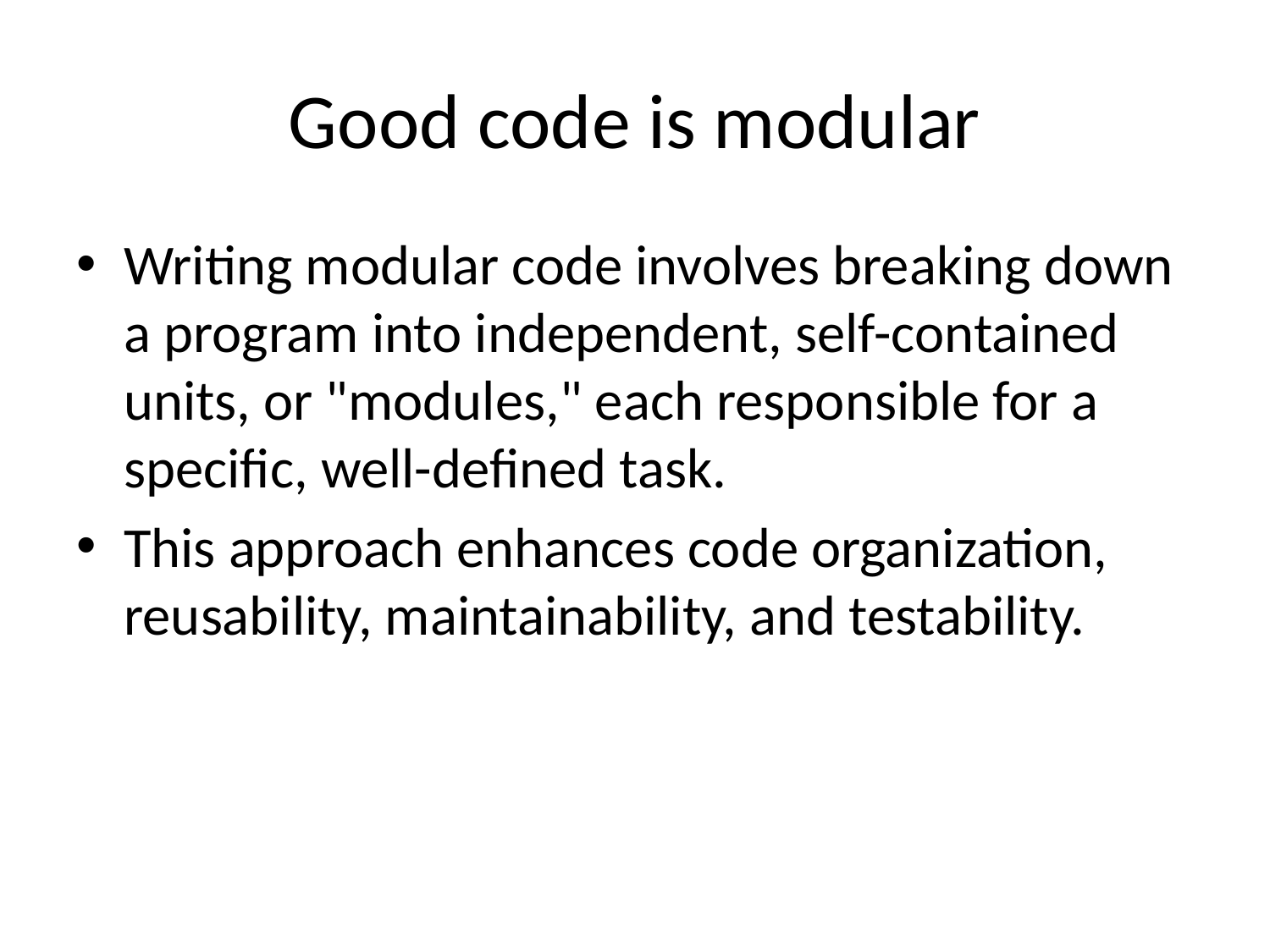

# Good code is modular
Writing modular code involves breaking down a program into independent, self-contained units, or "modules," each responsible for a specific, well-defined task.
This approach enhances code organization, reusability, maintainability, and testability.